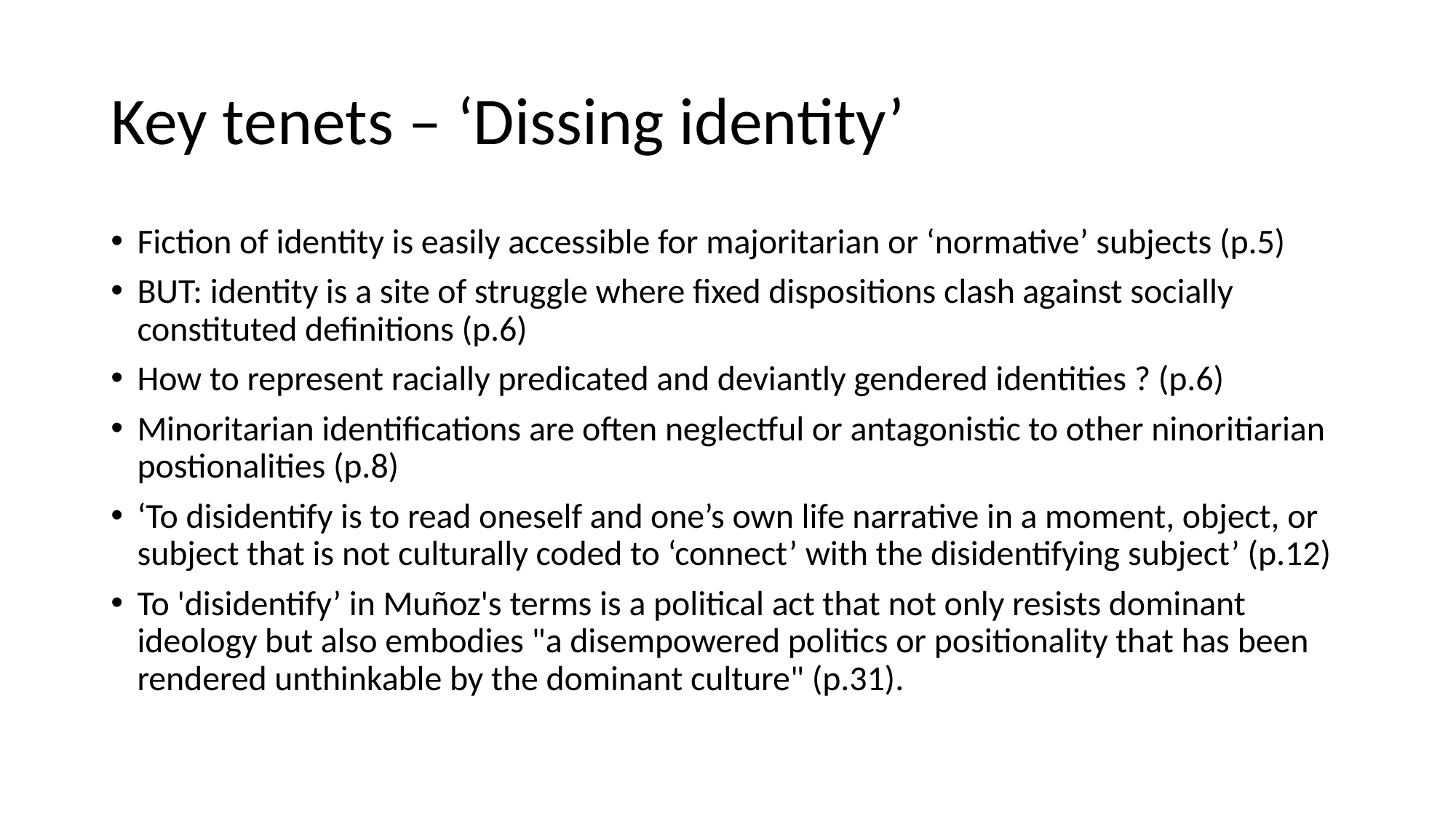

# Key tenets – ‘Dissing identity’
Fiction of identity is easily accessible for majoritarian or ‘normative’ subjects (p.5)
BUT: identity is a site of struggle where fixed dispositions clash against socially constituted definitions (p.6)
How to represent racially predicated and deviantly gendered identities ? (p.6)
Minoritarian identifications are often neglectful or antagonistic to other ninoritiarian postionalities (p.8)
‘To disidentify is to read oneself and one’s own life narrative in a moment, object, or subject that is not culturally coded to ‘connect’ with the disidentifying subject’ (p.12)
To 'disidentify’ in Muñoz's terms is a political act that not only resists dominant ideology but also embodies "a disempowered politics or positionality that has been rendered unthinkable by the dominant culture" (p.31).